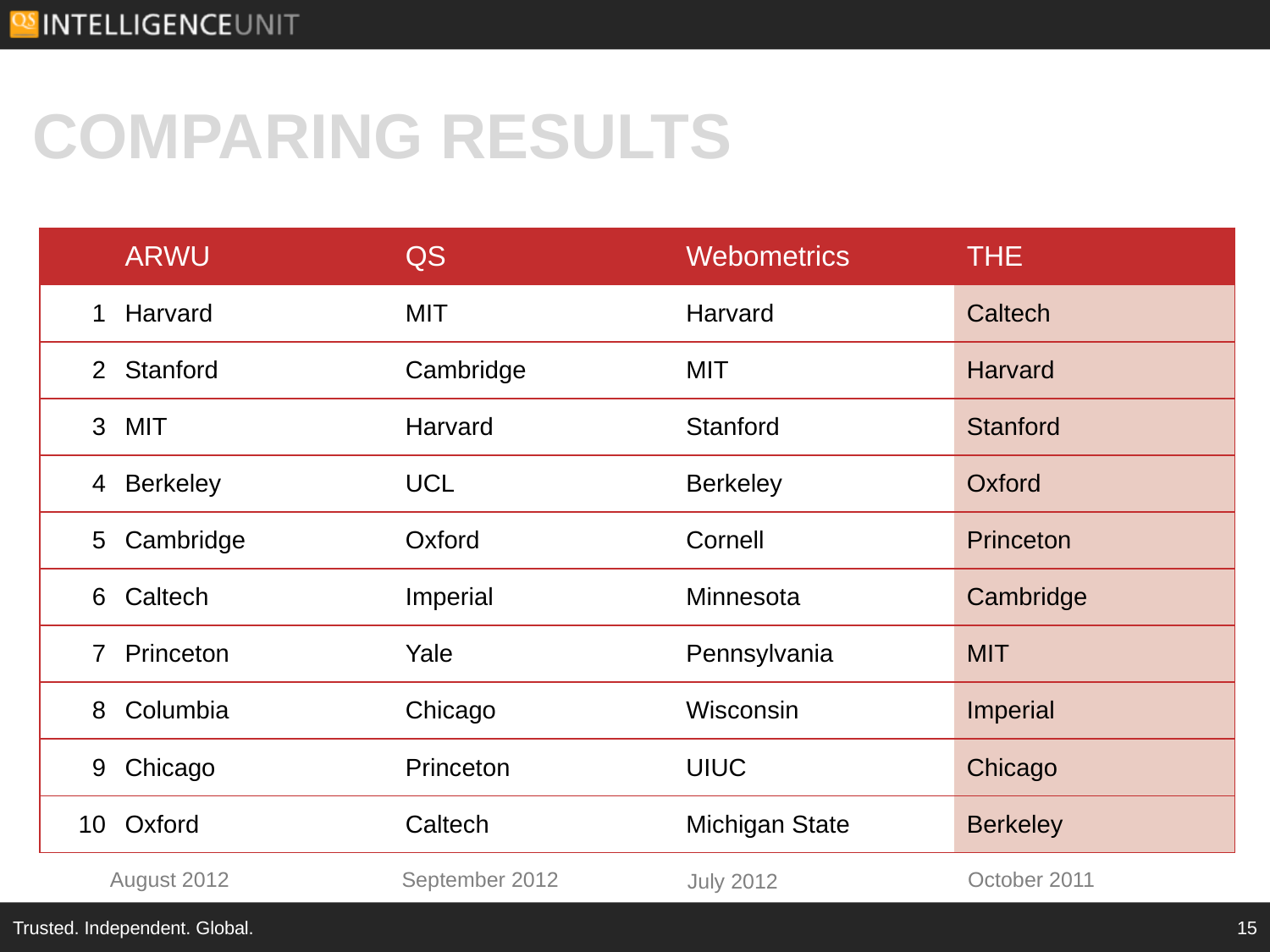

# Comparing Results
|  | ARWU | QS | Webometrics | THE |
| --- | --- | --- | --- | --- |
| 1 | Harvard | MIT | Harvard | Caltech |
| 2 | Stanford | Cambridge | MIT | Harvard |
| 3 | MIT | Harvard | Stanford | Stanford |
| 4 | Berkeley | UCL | Berkeley | Oxford |
| 5 | Cambridge | Oxford | Cornell | Princeton |
| 6 | Caltech | Imperial | Minnesota | Cambridge |
| 7 | Princeton | Yale | Pennsylvania | MIT |
| 8 | Columbia | Chicago | Wisconsin | Imperial |
| 9 | Chicago | Princeton | UIUC | Chicago |
| 10 | Oxford | Caltech | Michigan State | Berkeley |
October 2011
September 2012
August 2012
July 2012
Trusted. Independent. Global.
15